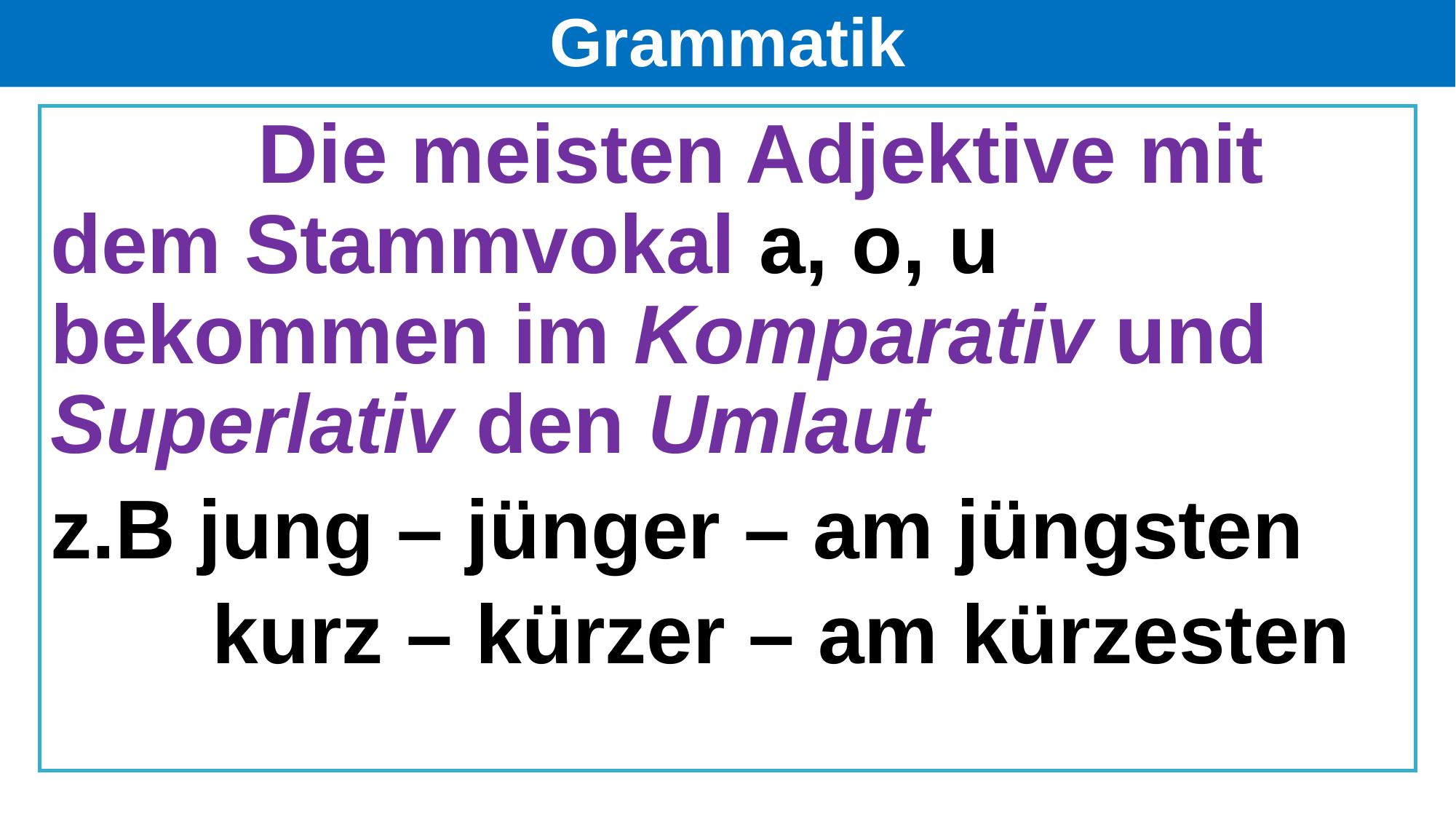

# Grammatik
         Die meisten Adjektive mit dem Stammvokal a, o, u bekommen im Komparativ und Superlativ den Umlaut
z.B jung – jünger – am jüngsten
       kurz – kürzer – am kürzesten